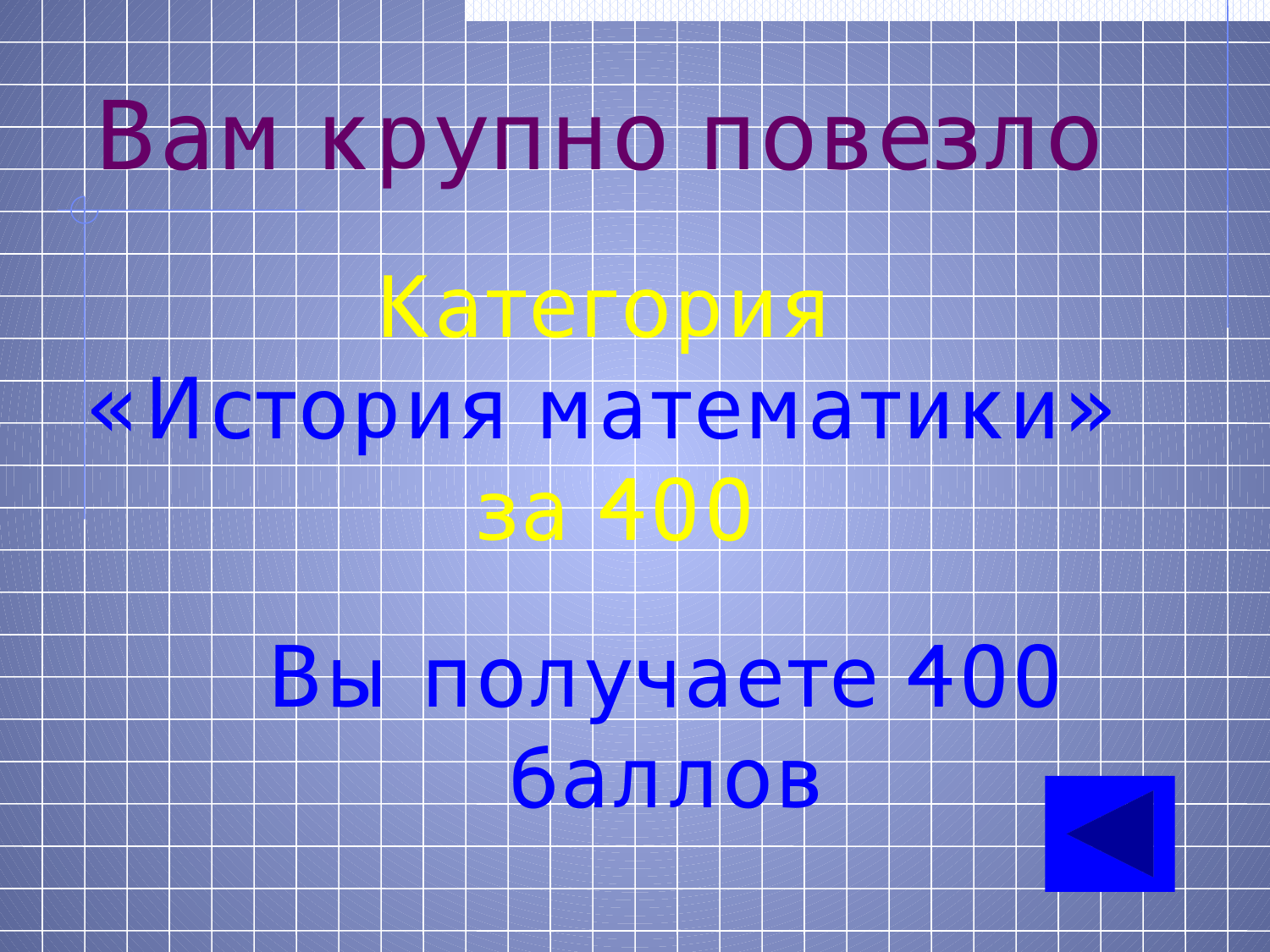

# Вам крупно повезло
Категория
«История математики»
за 400
Вы получаете 400 баллов